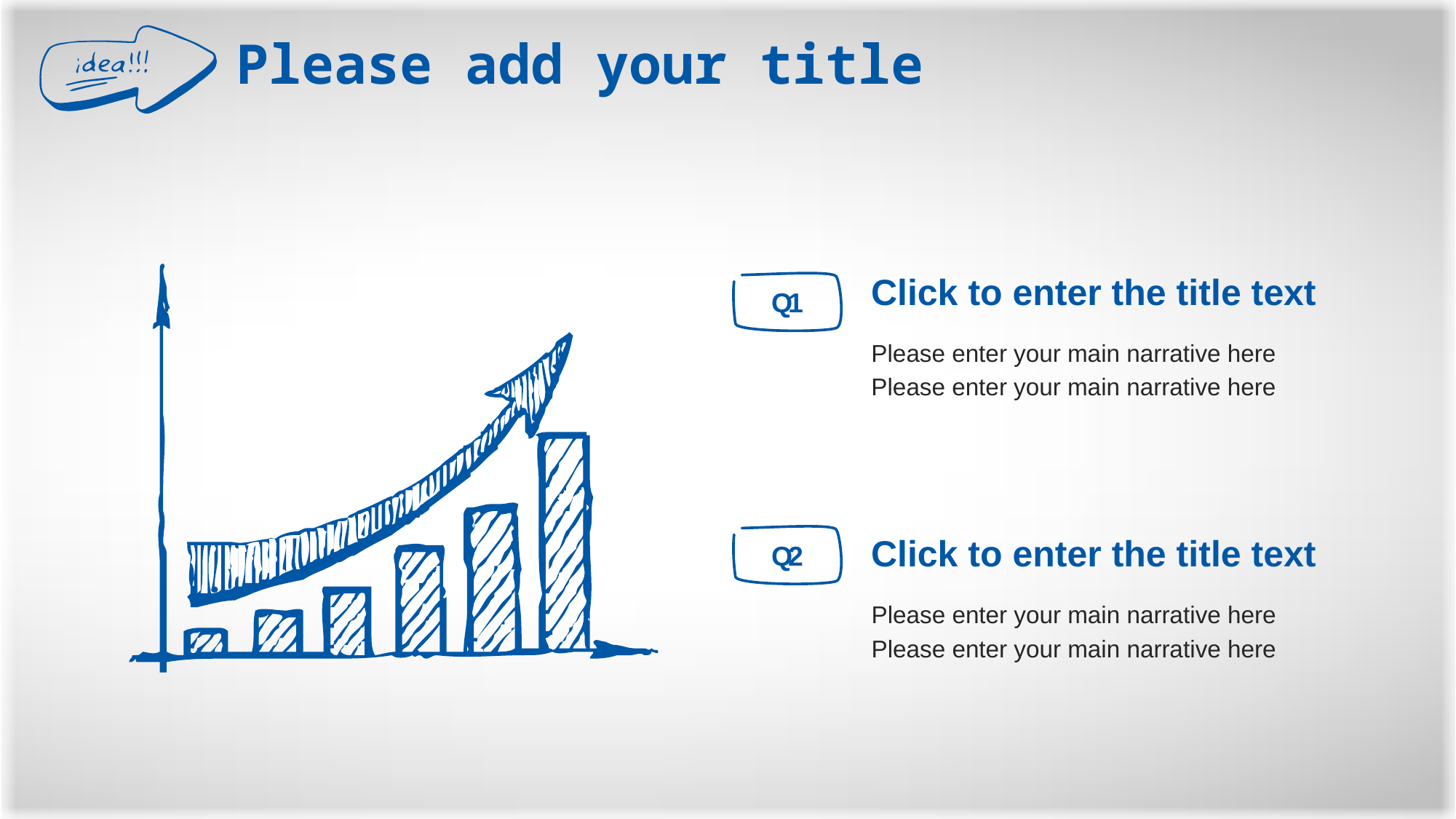

Please add your title

Click to enter the title text
Q1

Please enter your main narrative here
Please enter your main narrative here
Click to enter the title text
Q2
Please enter your main narrative here
Please enter your main narrative here